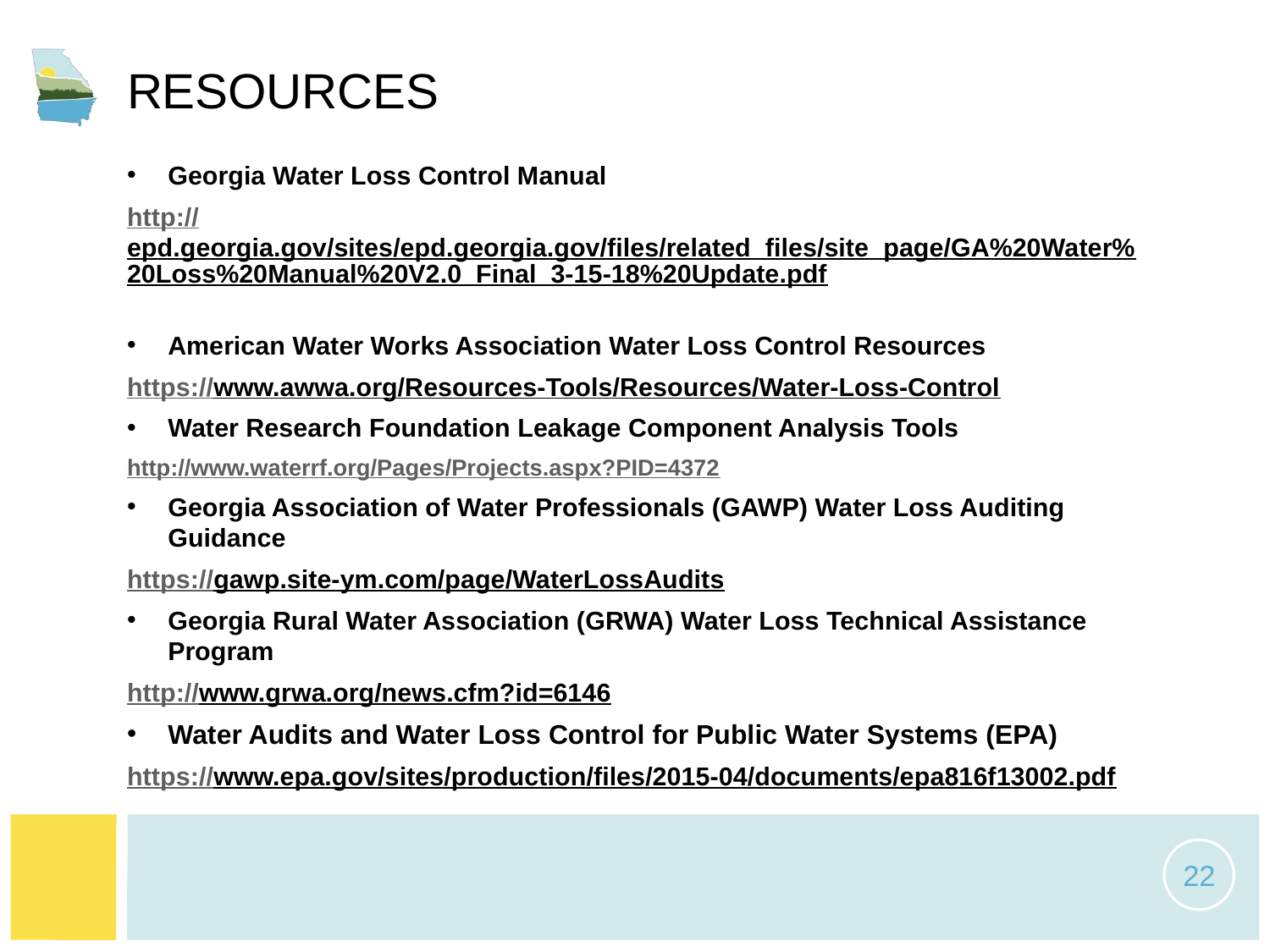

# resources
Georgia Water Loss Control Manual
http://epd.georgia.gov/sites/epd.georgia.gov/files/related_files/site_page/GA%20Water%20Loss%20Manual%20V2.0_Final_3-15-18%20Update.pdf
American Water Works Association Water Loss Control Resources
https://www.awwa.org/Resources-Tools/Resources/Water-Loss-Control
Water Research Foundation Leakage Component Analysis Tools
http://www.waterrf.org/Pages/Projects.aspx?PID=4372
Georgia Association of Water Professionals (GAWP) Water Loss Auditing Guidance
https://gawp.site-ym.com/page/WaterLossAudits
Georgia Rural Water Association (GRWA) Water Loss Technical Assistance Program
http://www.grwa.org/news.cfm?id=6146
Water Audits and Water Loss Control for Public Water Systems (EPA)
https://www.epa.gov/sites/production/files/2015-04/documents/epa816f13002.pdf

22